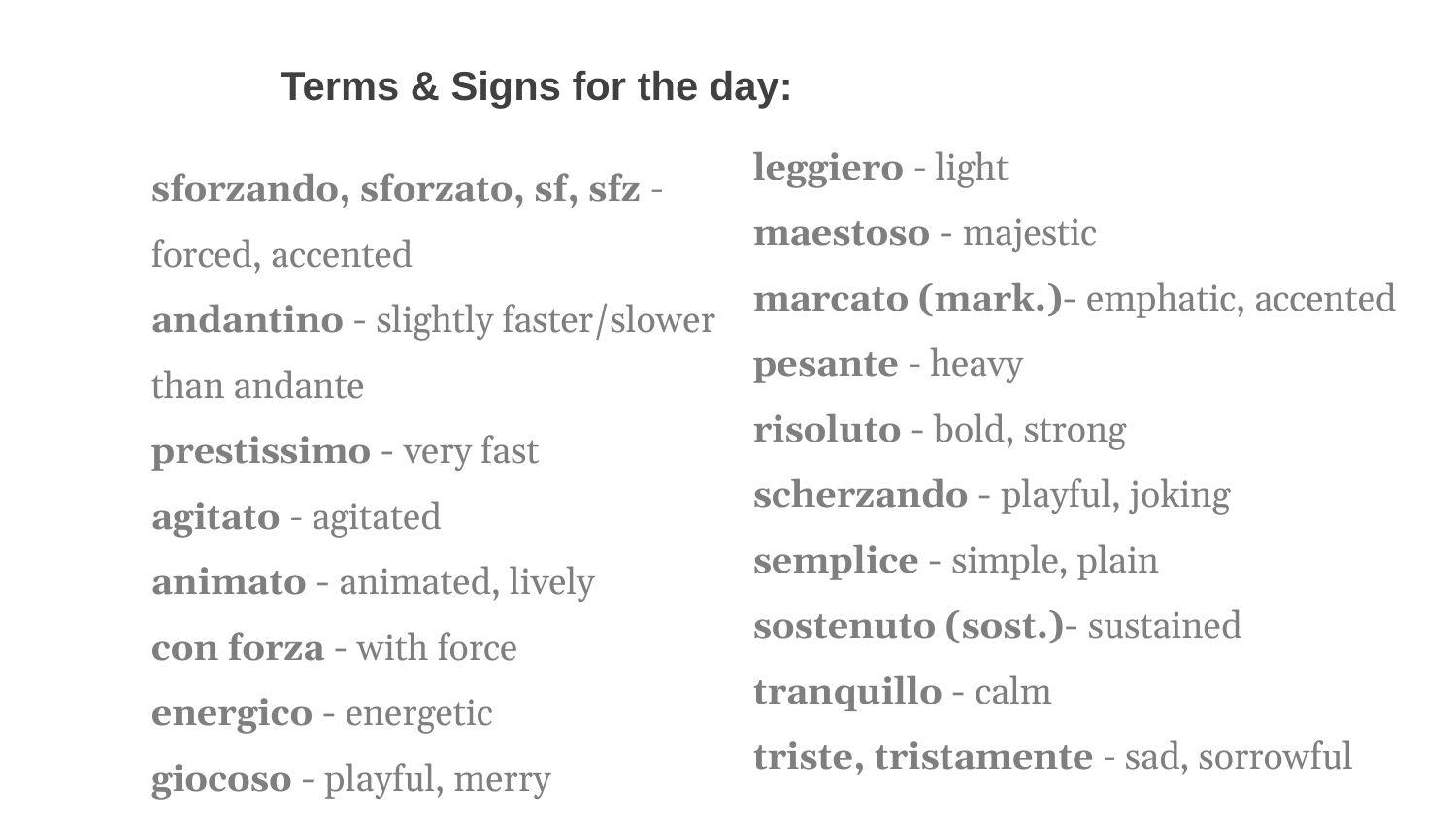

Terms & Signs for the day:
leggiero - light
maestoso - majestic
marcato (mark.)- emphatic, accented
pesante - heavy
risoluto - bold, strong
scherzando - playful, joking
semplice - simple, plain
sostenuto (sost.)- sustained
tranquillo - calm
triste, tristamente - sad, sorrowful
sforzando, sforzato, sf, sfz - forced, accented
andantino - slightly faster/slower than andante
prestissimo - very fast
agitato - agitated
animato - animated, lively
con forza - with force
energico - energetic
giocoso - playful, merry